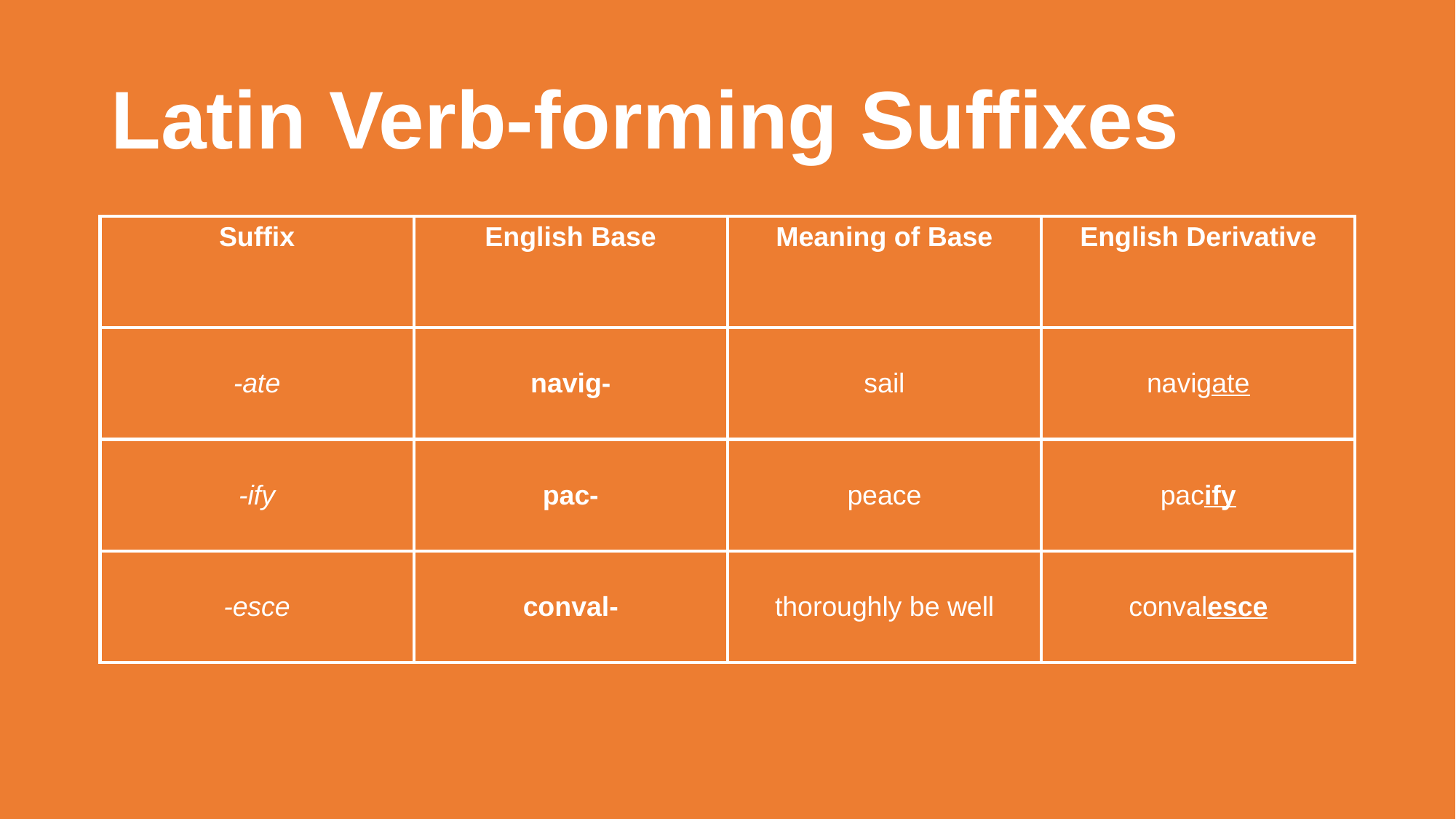

# Latin Verb-forming Suffixes
| Suffix | English Base | Meaning of Base | English Derivative |
| --- | --- | --- | --- |
| -ate | navig- | sail | navigate |
| -ify | pac- | peace | pacify |
| -esce | conval- | thoroughly be well | convalesce |